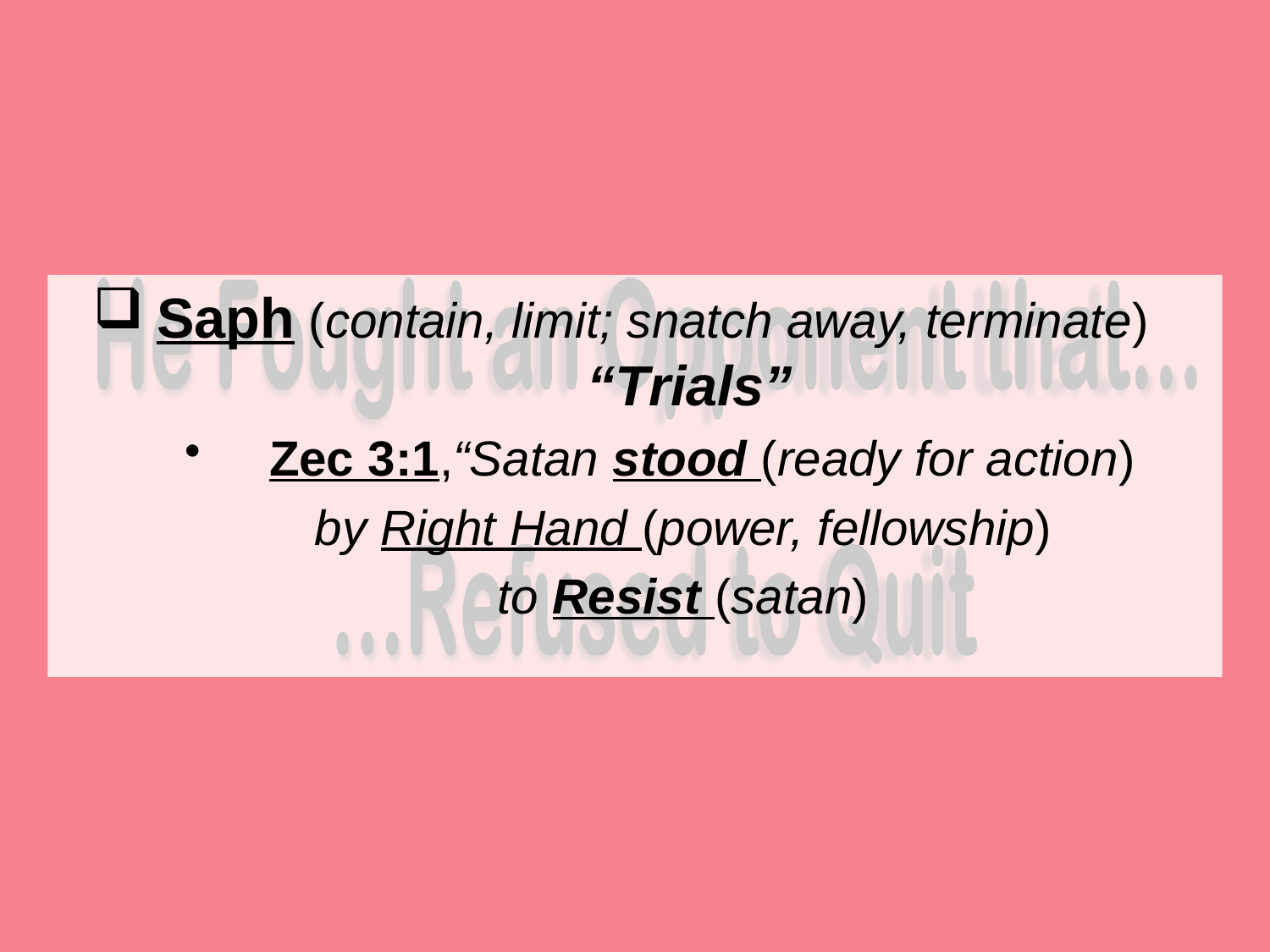

Saph (contain, limit; snatch away, terminate)
        “Trials”
Zec 3:1,“Satan stood (ready for action)
        by Right Hand (power, fellowship)
       to Resist (satan)